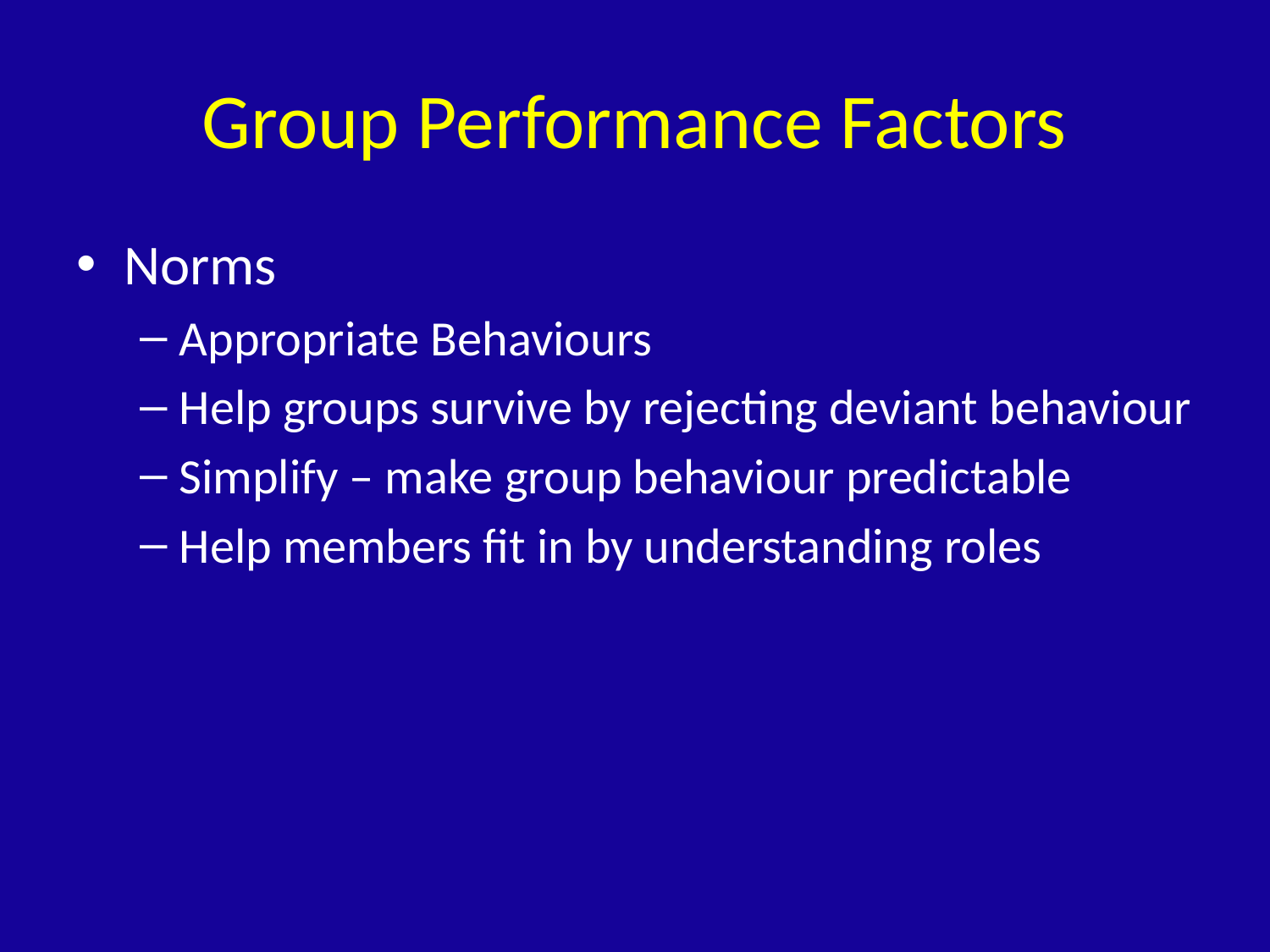

# Group Performance Factors
Norms
Appropriate Behaviours
Help groups survive by rejecting deviant behaviour
Simplify – make group behaviour predictable
Help members fit in by understanding roles